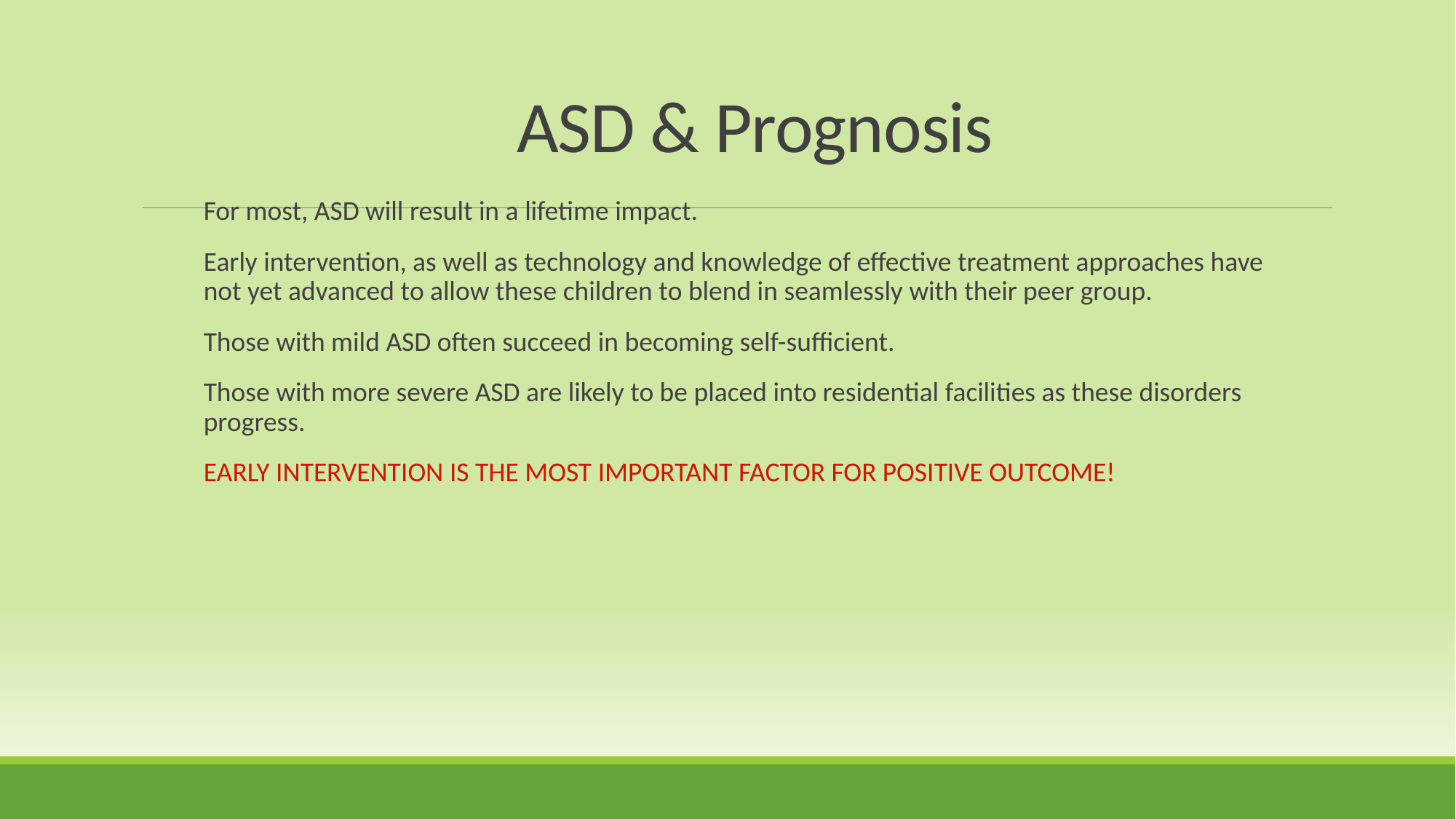

ASD & Prognosis
For most, ASD will result in a lifetime impact.
Early intervention, as well as technology and knowledge of effective treatment approaches have not yet advanced to allow these children to blend in seamlessly with their peer group.
Those with mild ASD often succeed in becoming self-sufficient.
Those with more severe ASD are likely to be placed into residential facilities as these disorders progress.
EARLY INTERVENTION IS THE MOST IMPORTANT FACTOR FOR POSITIVE OUTCOME!